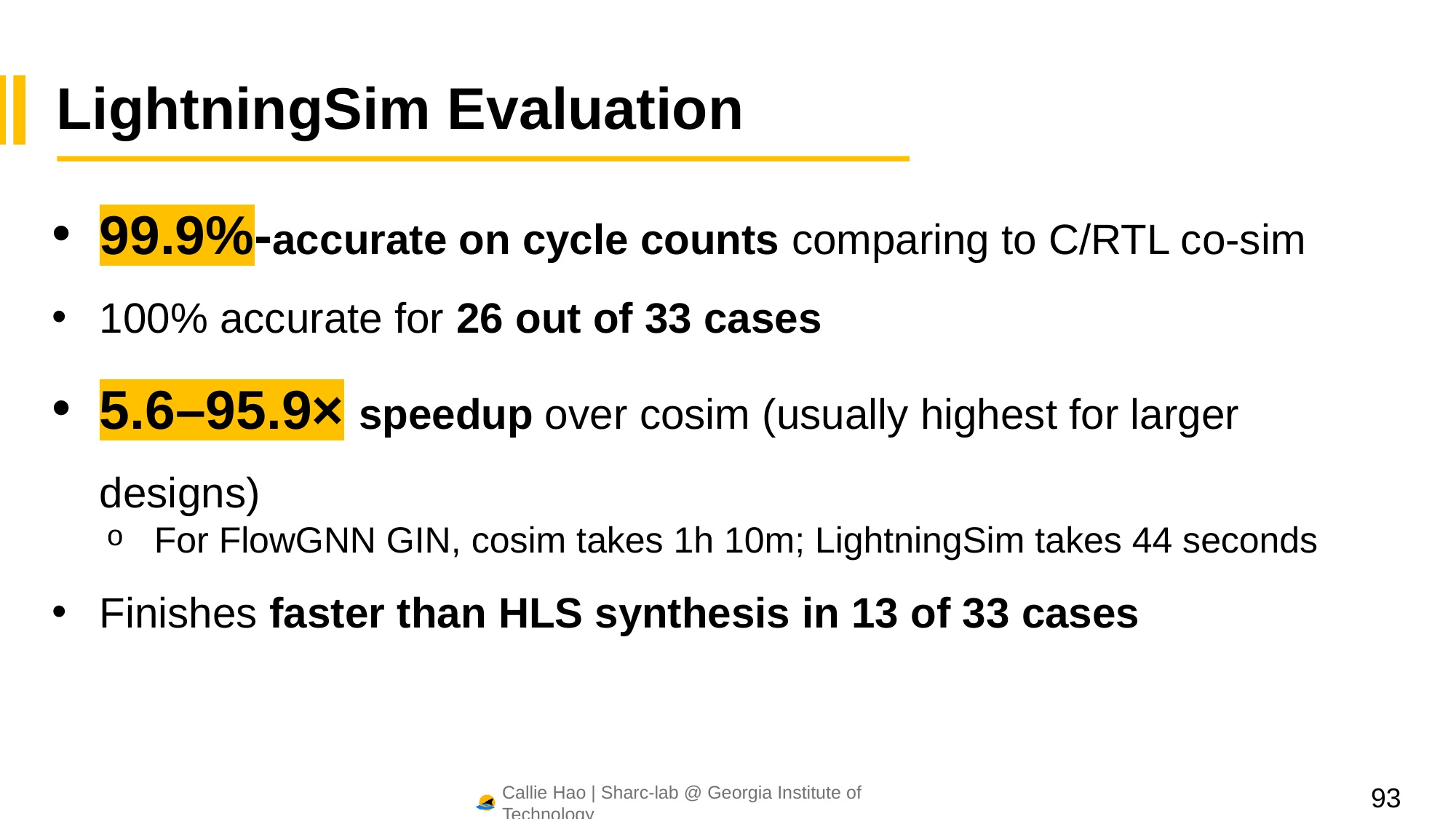

# LightningSim Evaluation
99.9%-accurate on cycle counts comparing to C/RTL co-sim
100% accurate for 26 out of 33 cases
5.6–95.9× speedup over cosim (usually highest for larger designs)
For FlowGNN GIN, cosim takes 1h 10m; LightningSim takes 44 seconds
Finishes faster than HLS synthesis in 13 of 33 cases
93